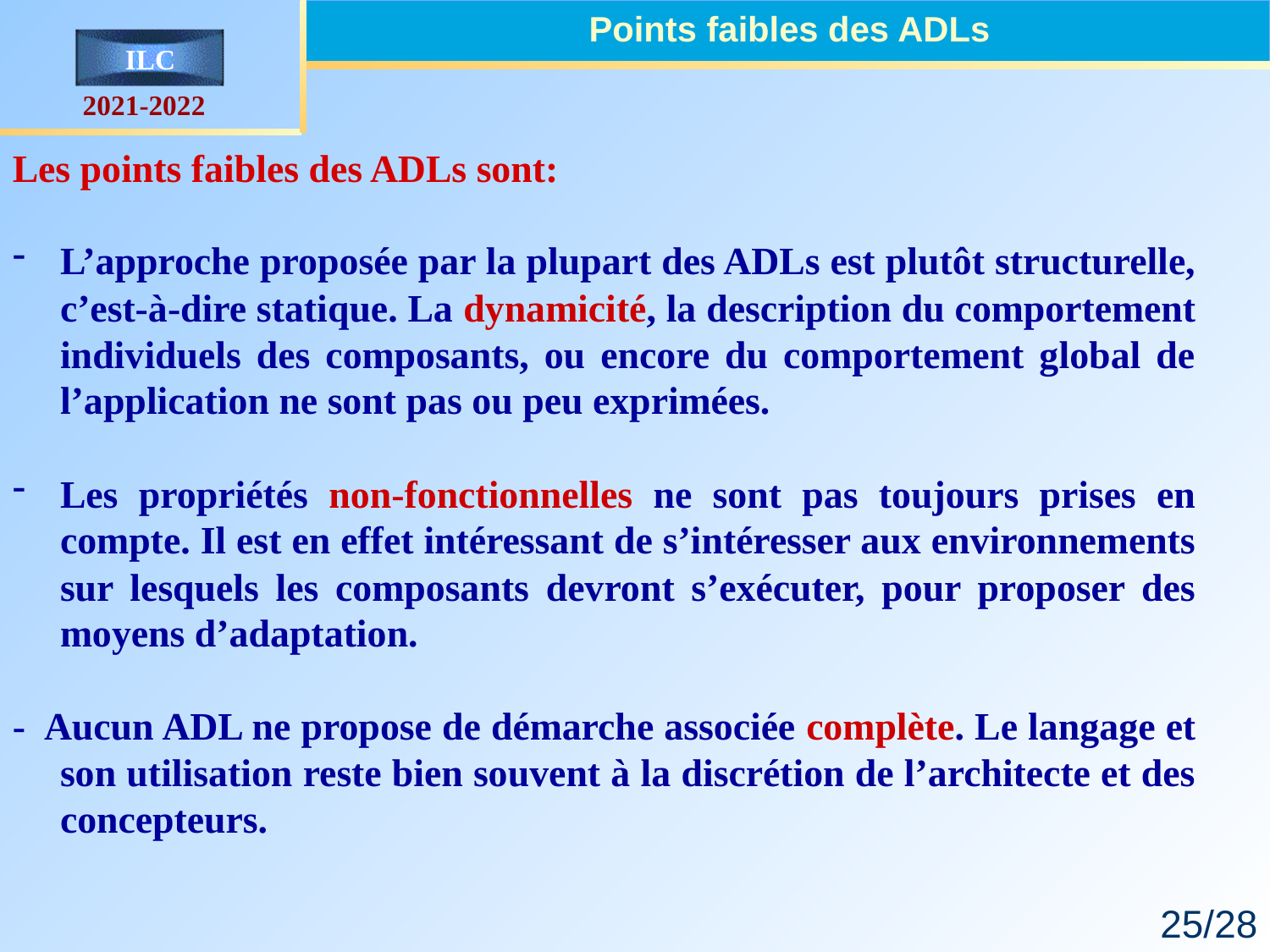

Points faibles des ADLs
Les points faibles des ADLs sont:

L’approche proposée par la plupart des ADLs est plutôt structurelle, c’est-à-dire statique. La dynamicité, la description du comportement individuels des composants, ou encore du comportement global de l’application ne sont pas ou peu exprimées.

Les propriétés non-fonctionnelles ne sont pas toujours prises en compte. Il est en effet intéressant de s’intéresser aux environnements sur lesquels les composants devront s’exécuter, pour proposer des moyens d’adaptation.

-  Aucun ADL ne propose de démarche associée complète. Le langage et son utilisation reste bien souvent à la discrétion de l’architecte et des concepteurs.